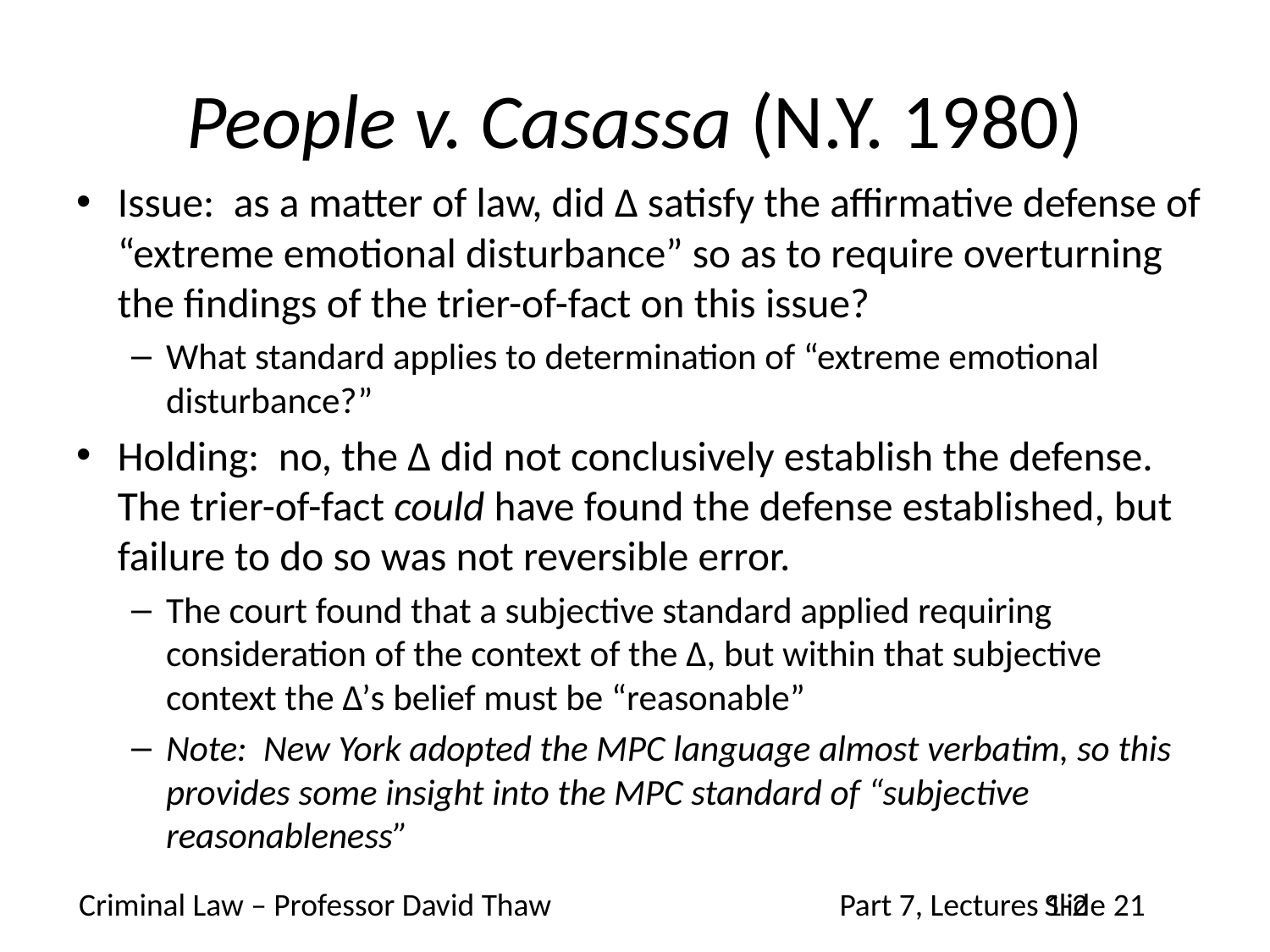

# People v. Casassa (N.Y. 1980)
Issue:  as a matter of law, did Δ satisfy the affirmative defense of “extreme emotional disturbance” so as to require overturning the findings of the trier-of-fact on this issue?
What standard applies to determination of “extreme emotional disturbance?”
Holding:  no, the Δ did not conclusively establish the defense.  The trier-of-fact could have found the defense established, but failure to do so was not reversible error.
The court found that a subjective standard applied requiring consideration of the context of the Δ, but within that subjective context the Δ’s belief must be “reasonable”
Note:  New York adopted the MPC language almost verbatim, so this provides some insight into the MPC standard of “subjective reasonableness”